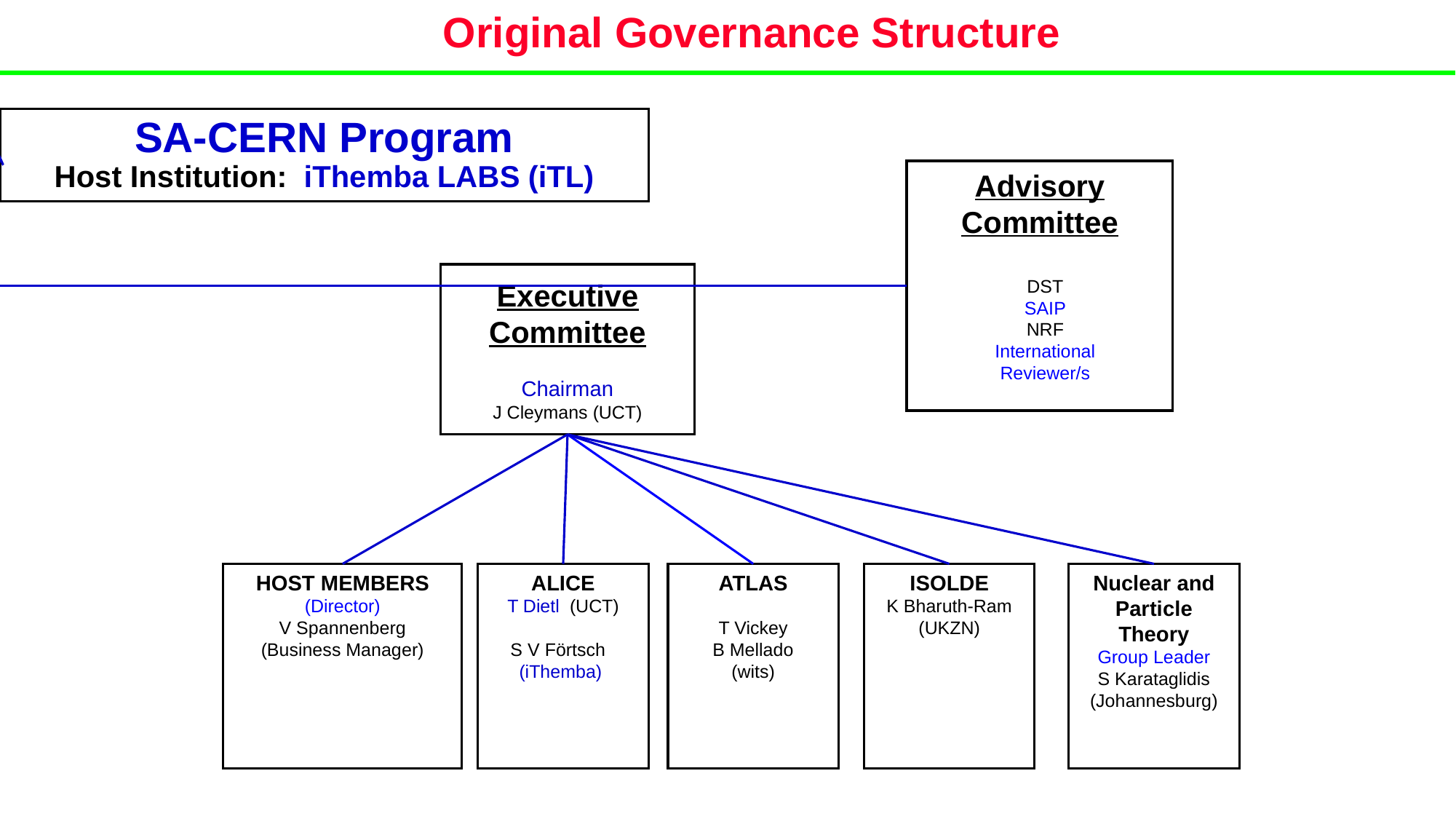

Original Governance Structure
SA-CERN Program
Host Institution:  iThemba LABS (iTL)
Advisory Committee
Executive Committee

Chairman
J Cleymans (UCT)

DST
SAIP
NRF
International
Reviewer/s

HOST MEMBERS
(Director)
V Spannenberg
(Business Manager)
ALICE
T Dietl  (UCT)

S V Förtsch
(iThemba)
ATLAS

T Vickey
B Mellado
(wits)
ISOLDE
K Bharuth-Ram (UKZN)
Nuclear and Particle Theory
Group Leader
S Karataglidis (Johannesburg)